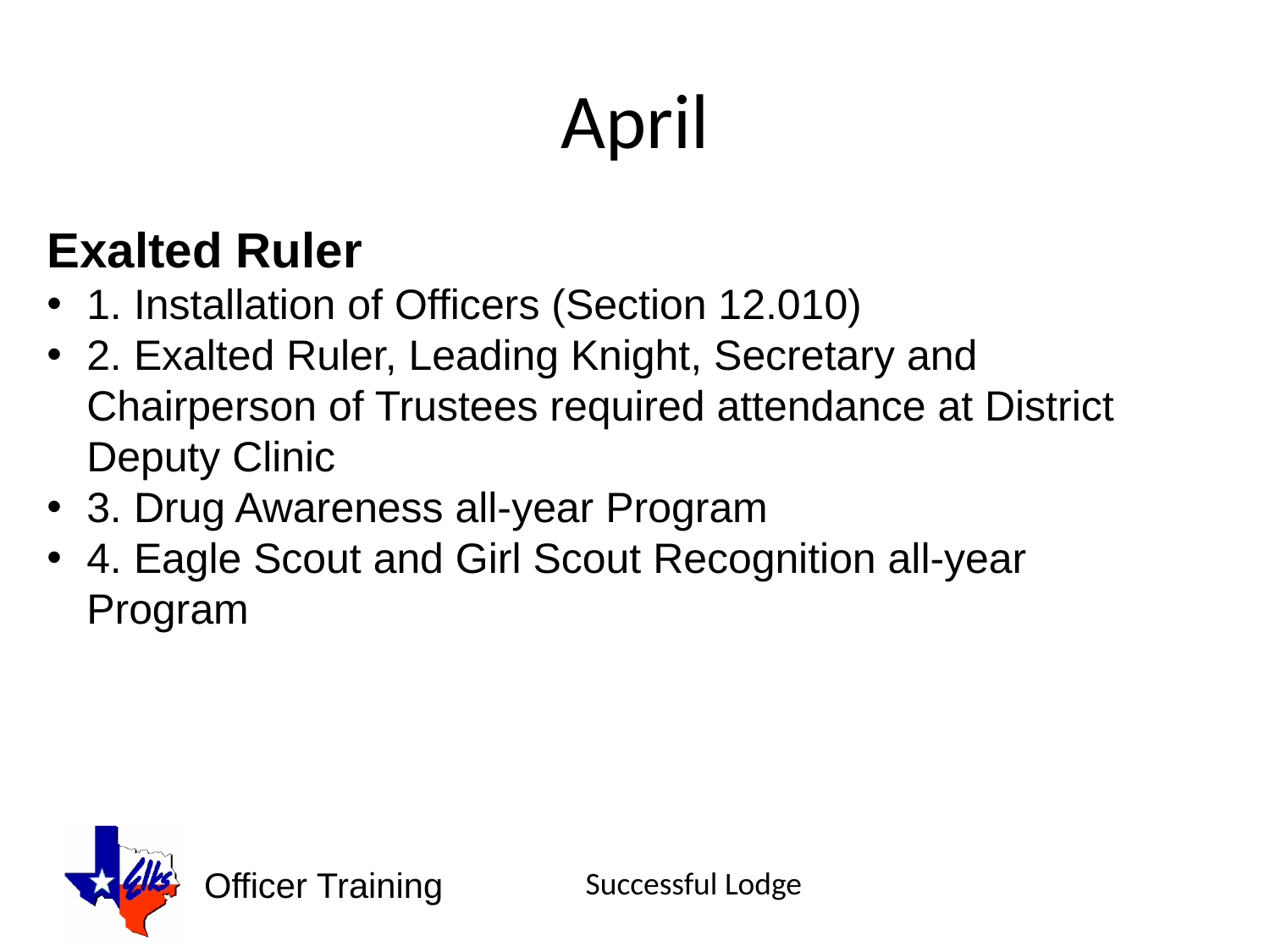

# April
Exalted Ruler
1. Installation of Officers (Section 12.010)
2. Exalted Ruler, Leading Knight, Secretary and Chairperson of Trustees required attendance at District Deputy Clinic
3. Drug Awareness all-year Program
4. Eagle Scout and Girl Scout Recognition all-year Program